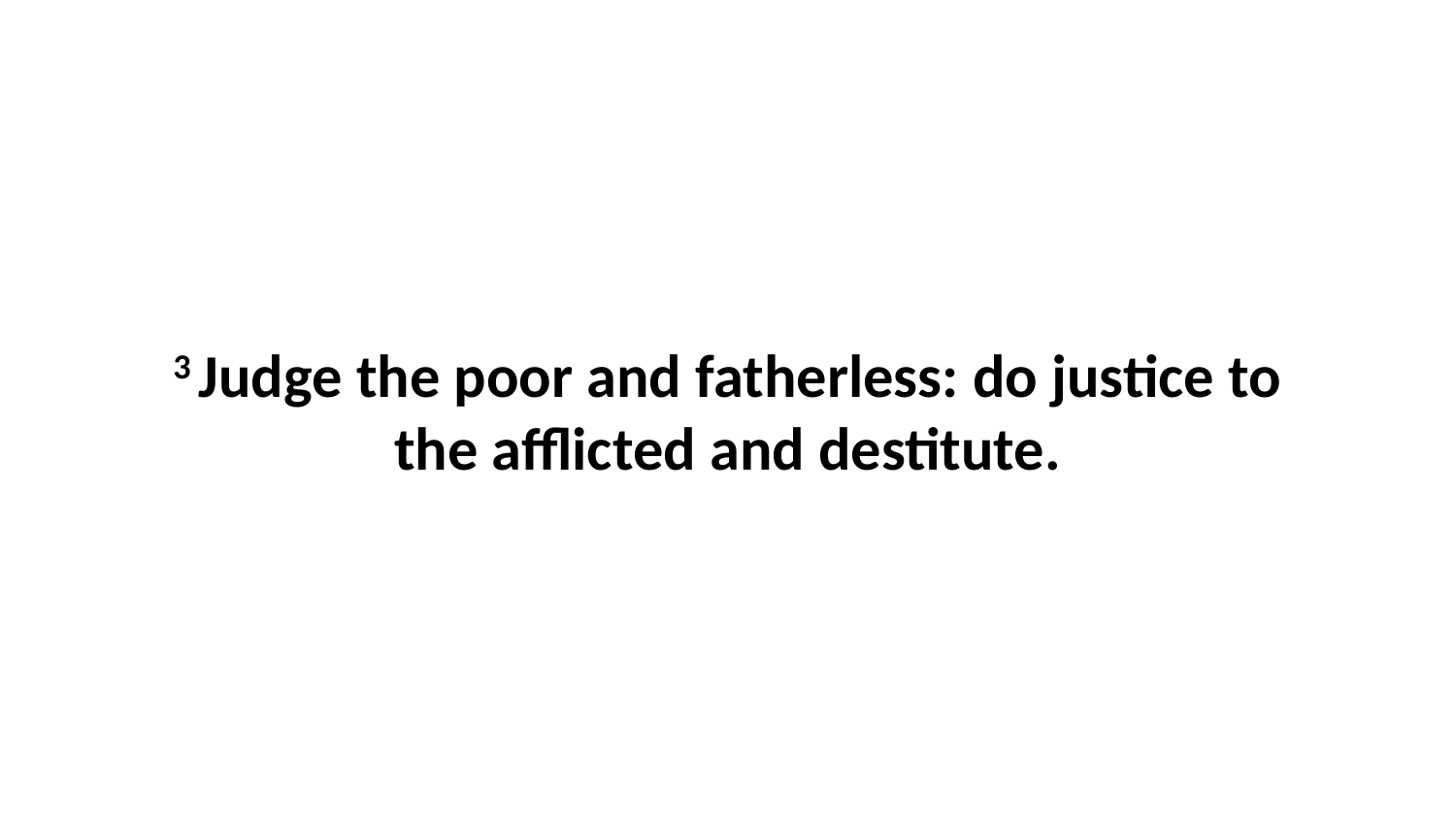

3 Judge the poor and fatherless: do justice to the afflicted and destitute.